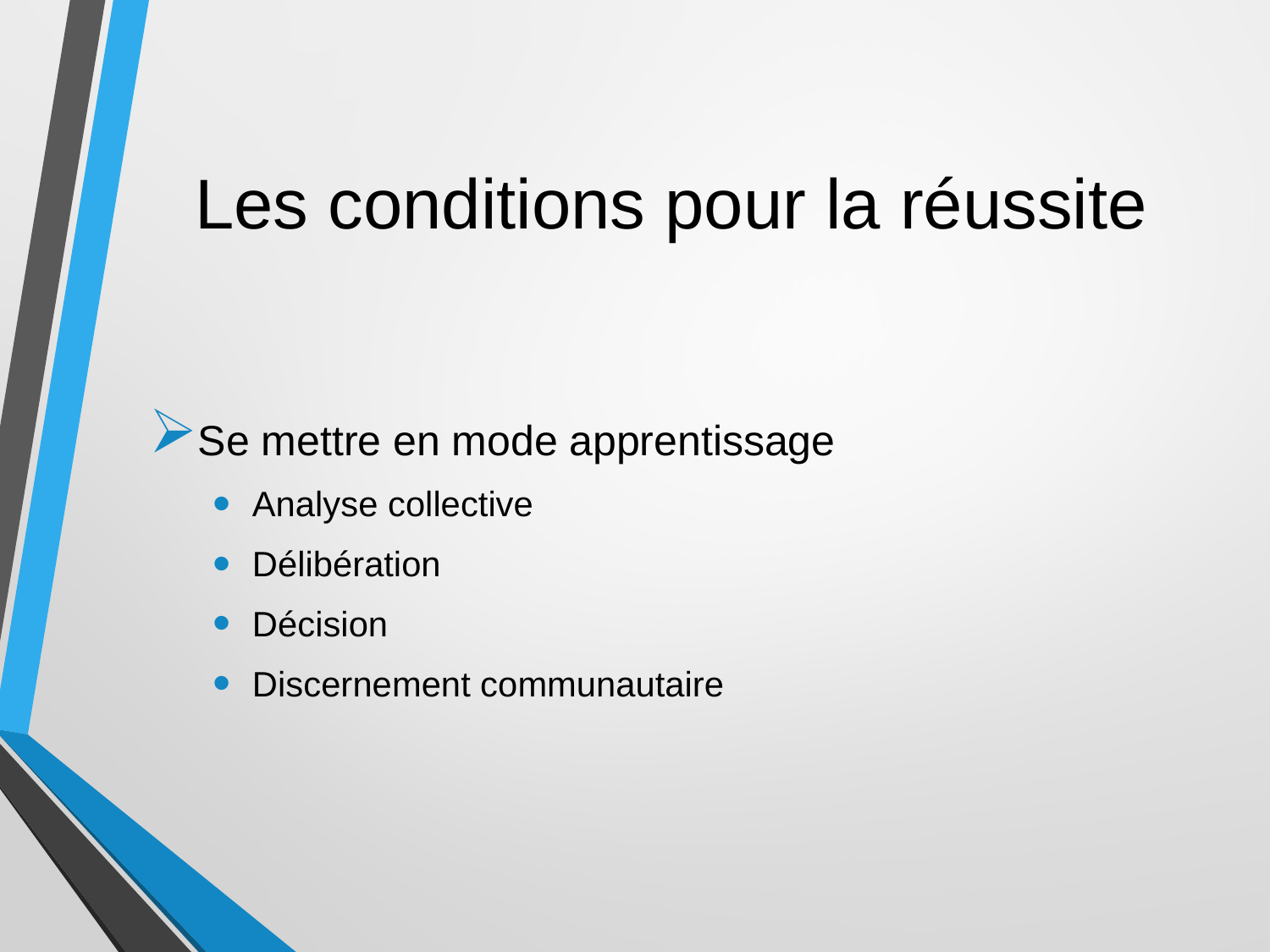

# Les conditions pour la réussite
Se mettre en mode apprentissage
Analyse collective
Délibération
Décision
Discernement communautaire